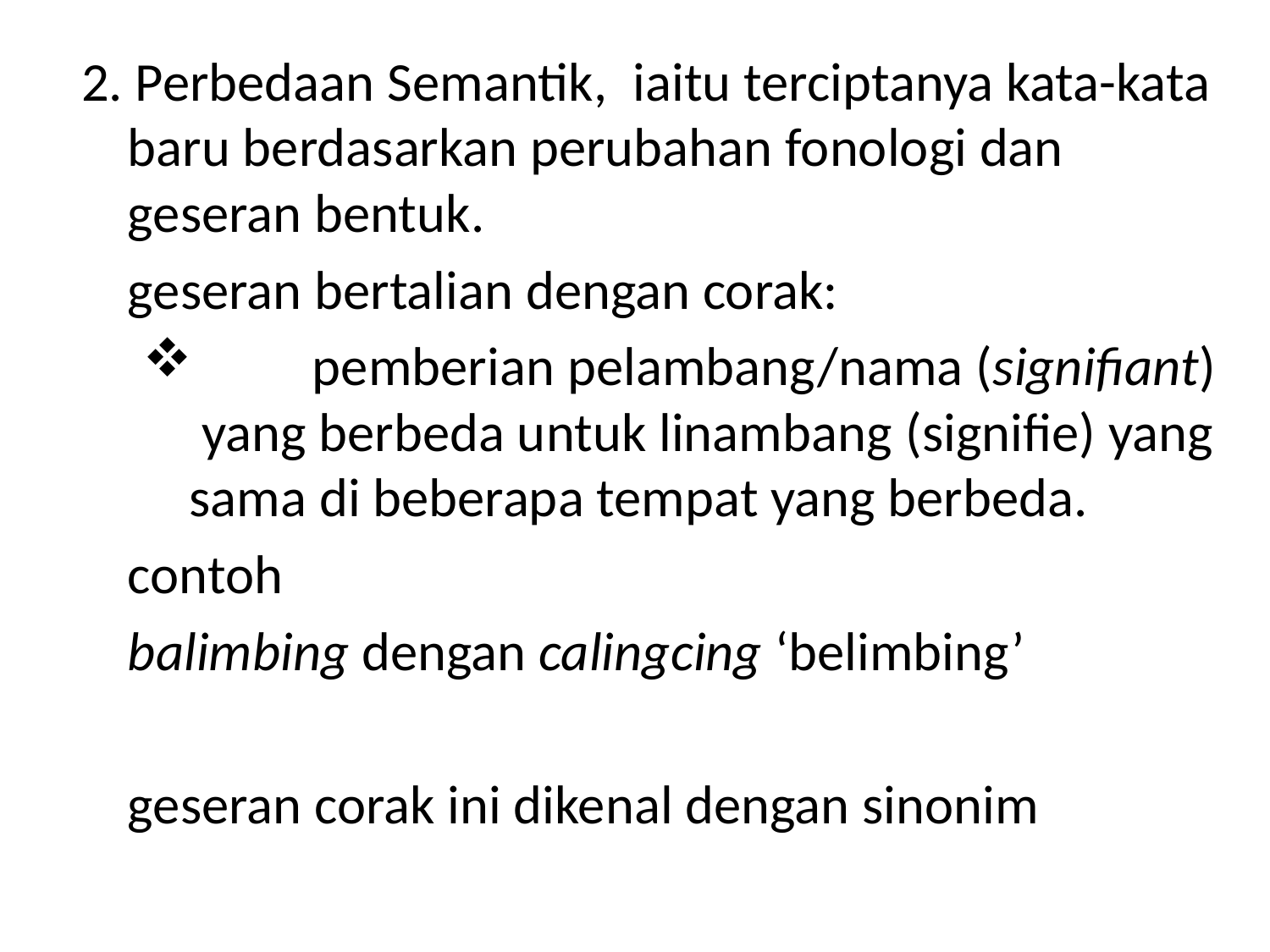

2. Perbedaan Semantik,  iaitu terciptanya kata-kata baru berdasarkan perubahan fonologi dan geseran bentuk.
	geseran bertalian dengan corak:
	pemberian pelambang/nama (signifiant)  yang berbeda untuk linambang (signifie) yang sama di beberapa tempat yang berbeda.
		contoh
		balimbing dengan calingcing ‘belimbing’

		geseran corak ini dikenal dengan sinonim